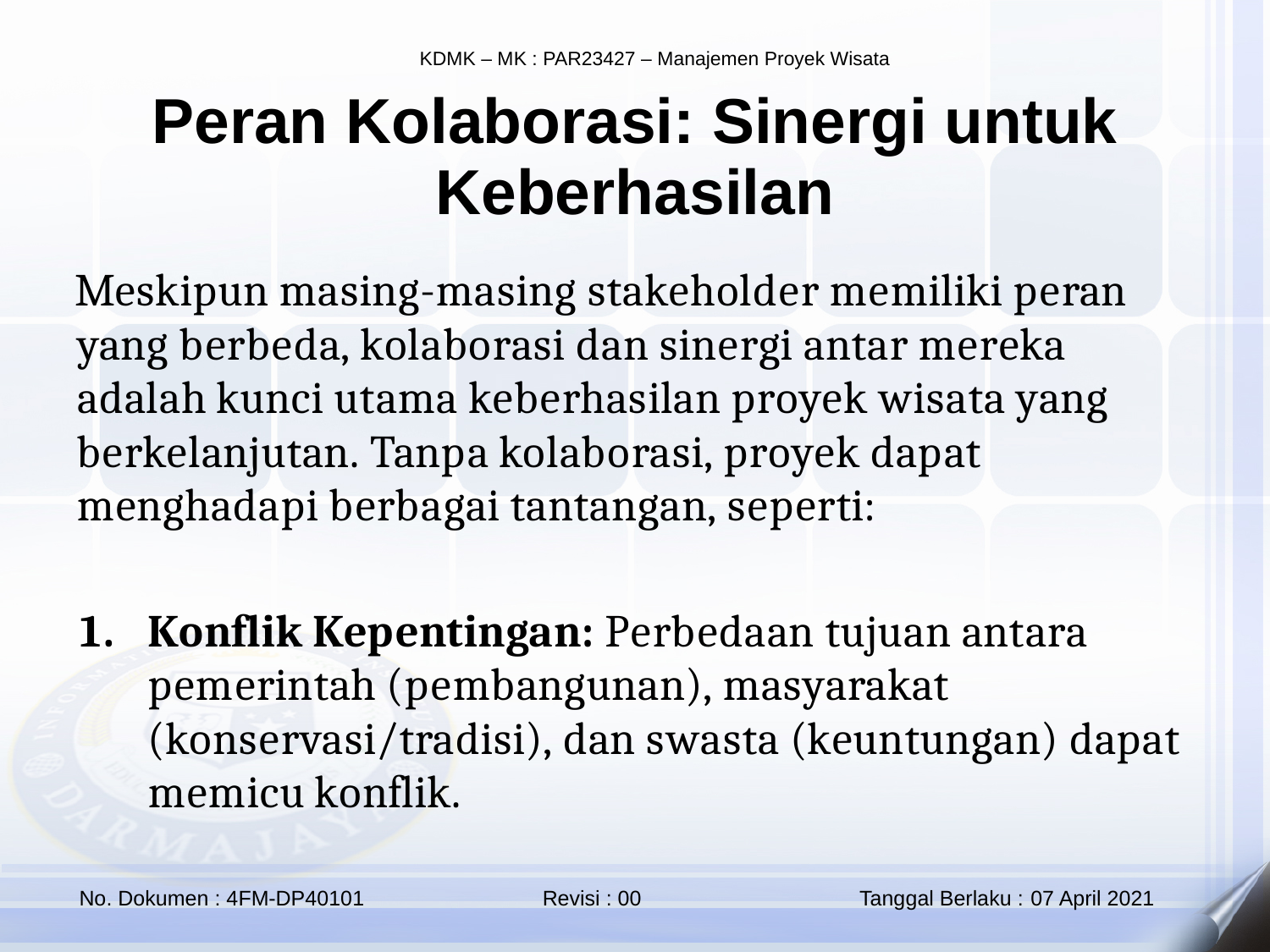

Peran Kolaborasi: Sinergi untuk Keberhasilan
Meskipun masing-masing stakeholder memiliki peran yang berbeda, kolaborasi dan sinergi antar mereka adalah kunci utama keberhasilan proyek wisata yang berkelanjutan. Tanpa kolaborasi, proyek dapat menghadapi berbagai tantangan, seperti:

Konflik Kepentingan: Perbedaan tujuan antara pemerintah (pembangunan), masyarakat (konservasi/tradisi), dan swasta (keuntungan) dapat memicu konflik.